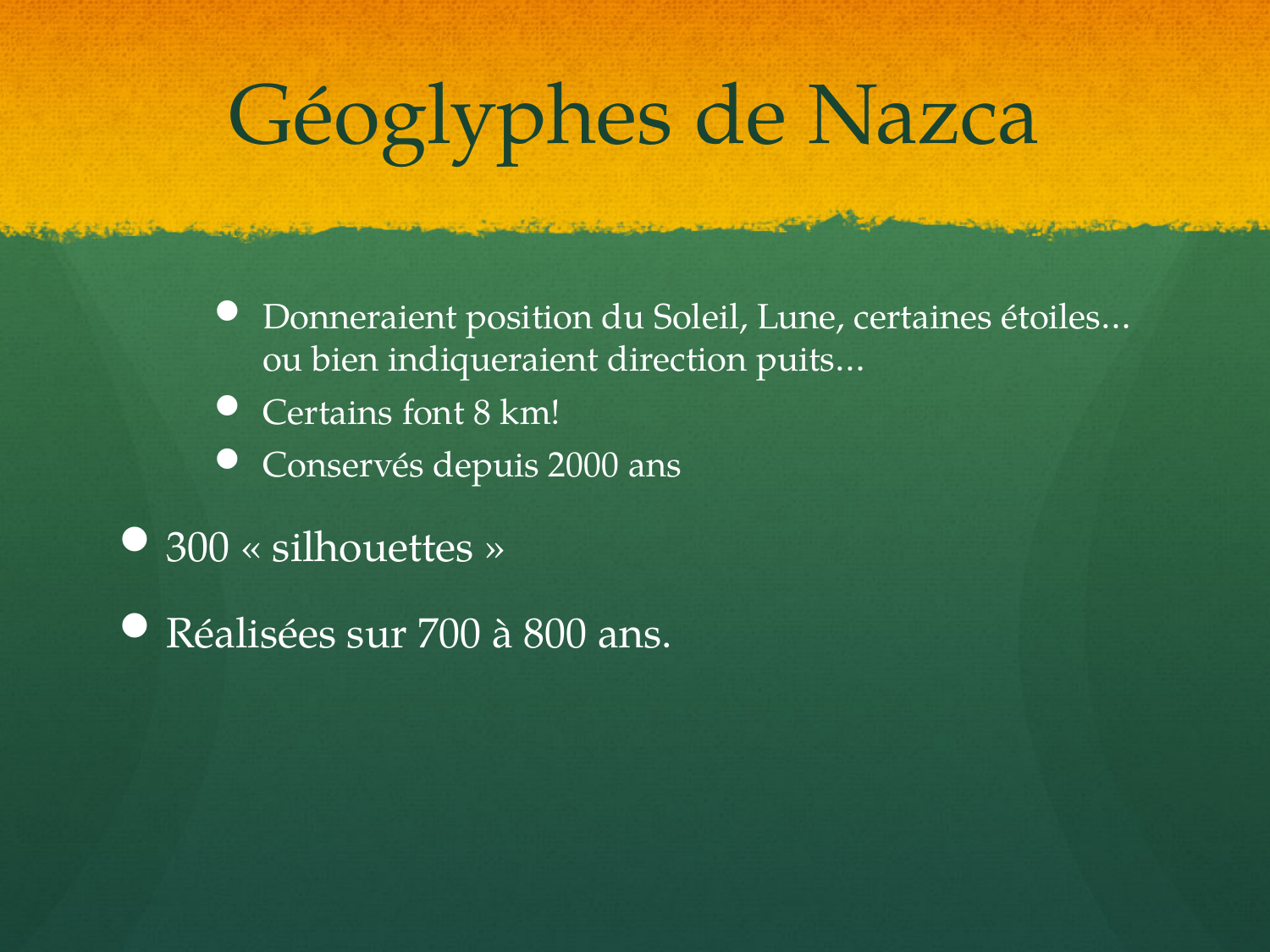

# Géoglyphes de Nazca
Donneraient position du Soleil, Lune, certaines étoiles…ou bien indiqueraient direction puits…
Certains font 8 km!
Conservés depuis 2000 ans
300 « silhouettes »
Réalisées sur 700 à 800 ans.